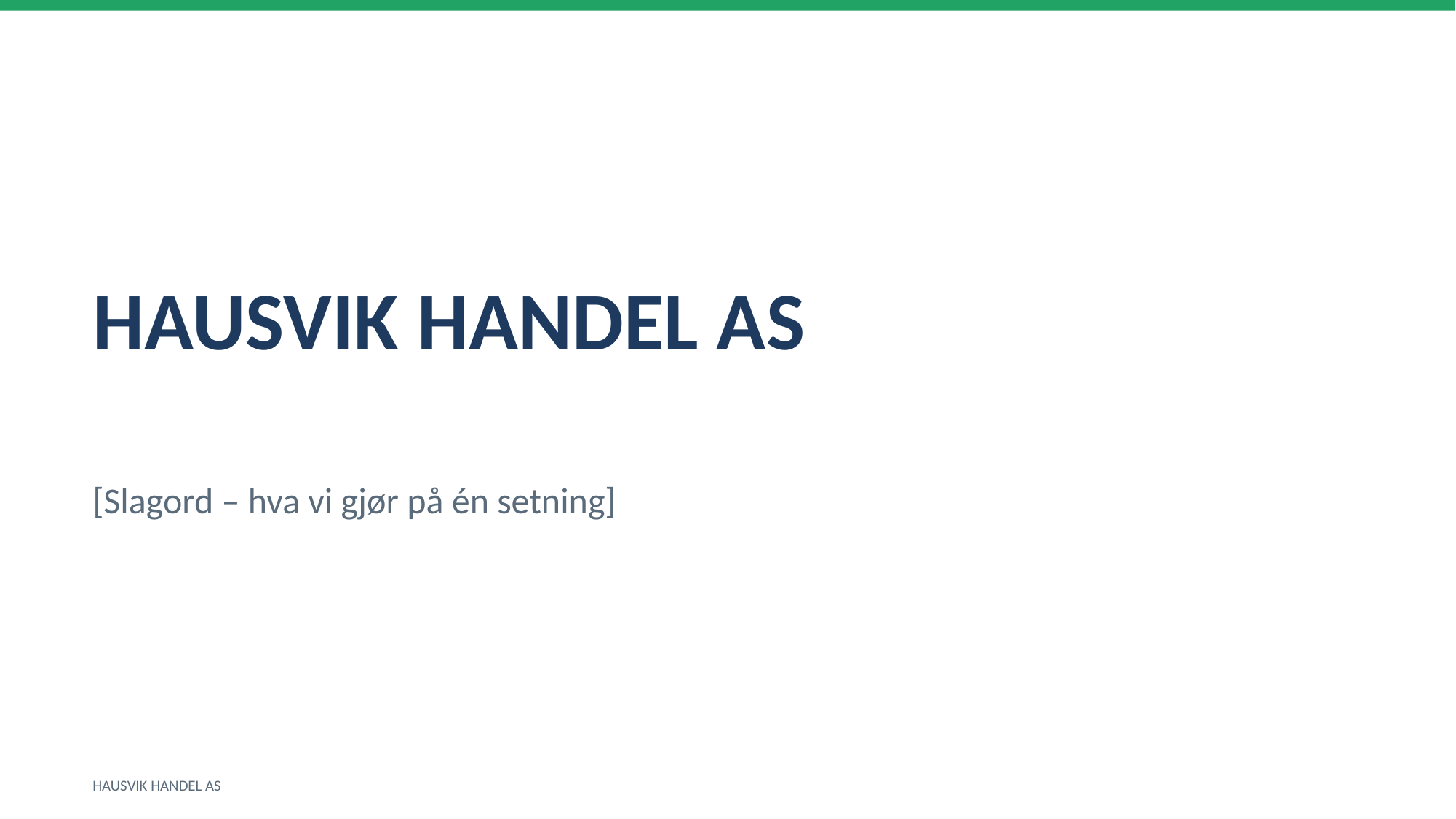

HAUSVIK HANDEL AS
[Slagord – hva vi gjør på én setning]
HAUSVIK HANDEL AS